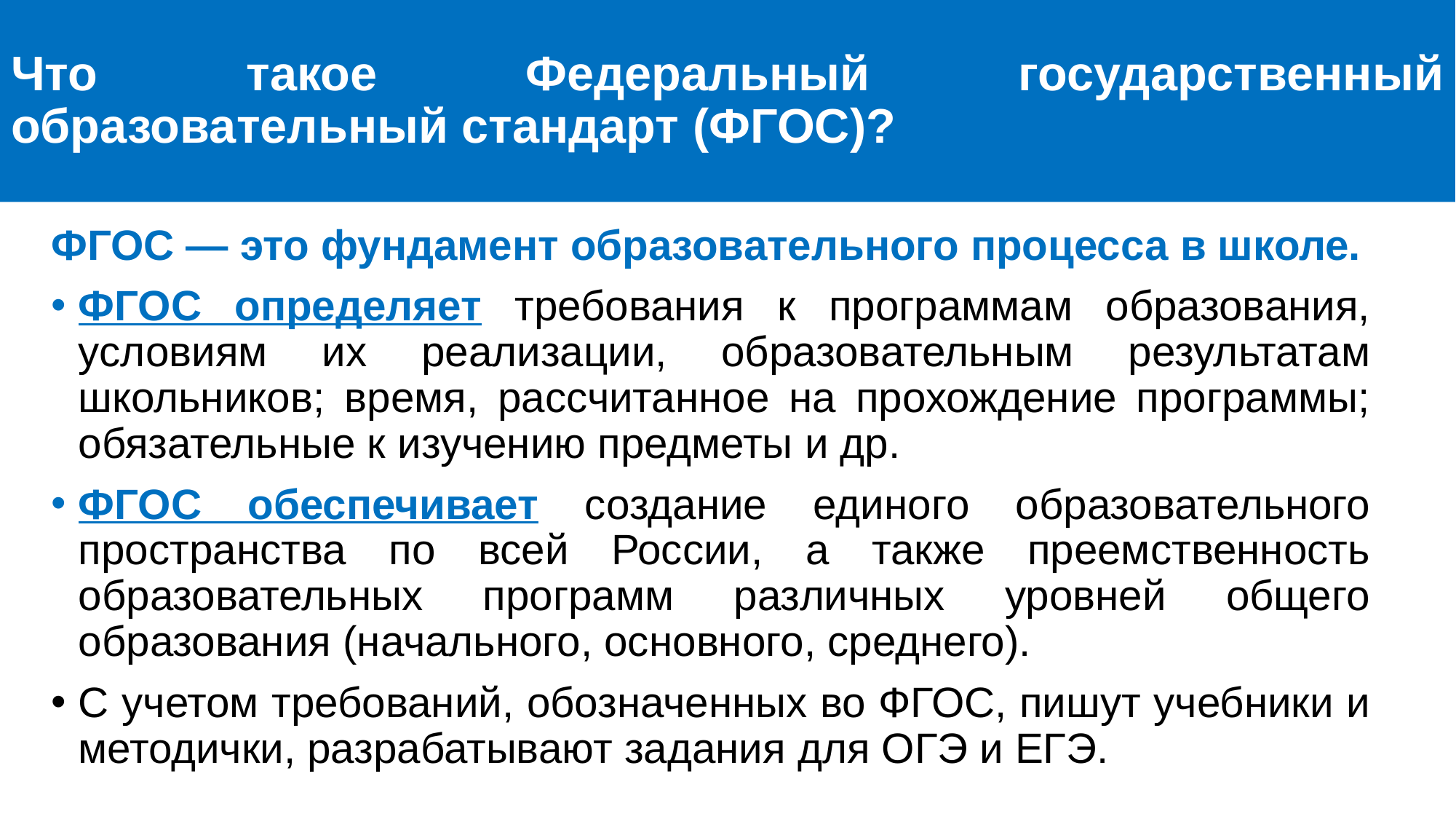

# Что такое Федеральный государственный образовательный стандарт (ФГОС)?
ФГОС — это фундамент образовательного процесса в школе.
ФГОС определяет требования к программам образования, условиям их реализации, образовательным результатам школьников; время, рассчитанное на прохождение программы; обязательные к изучению предметы и др.
ФГОС обеспечивает создание единого образовательного пространства по всей России, а также преемственность образовательных программ различных уровней общего образования (начального, основного, среднего).
С учетом требований, обозначенных во ФГОС, пишут учебники и методички, разрабатывают задания для ОГЭ и ЕГЭ.